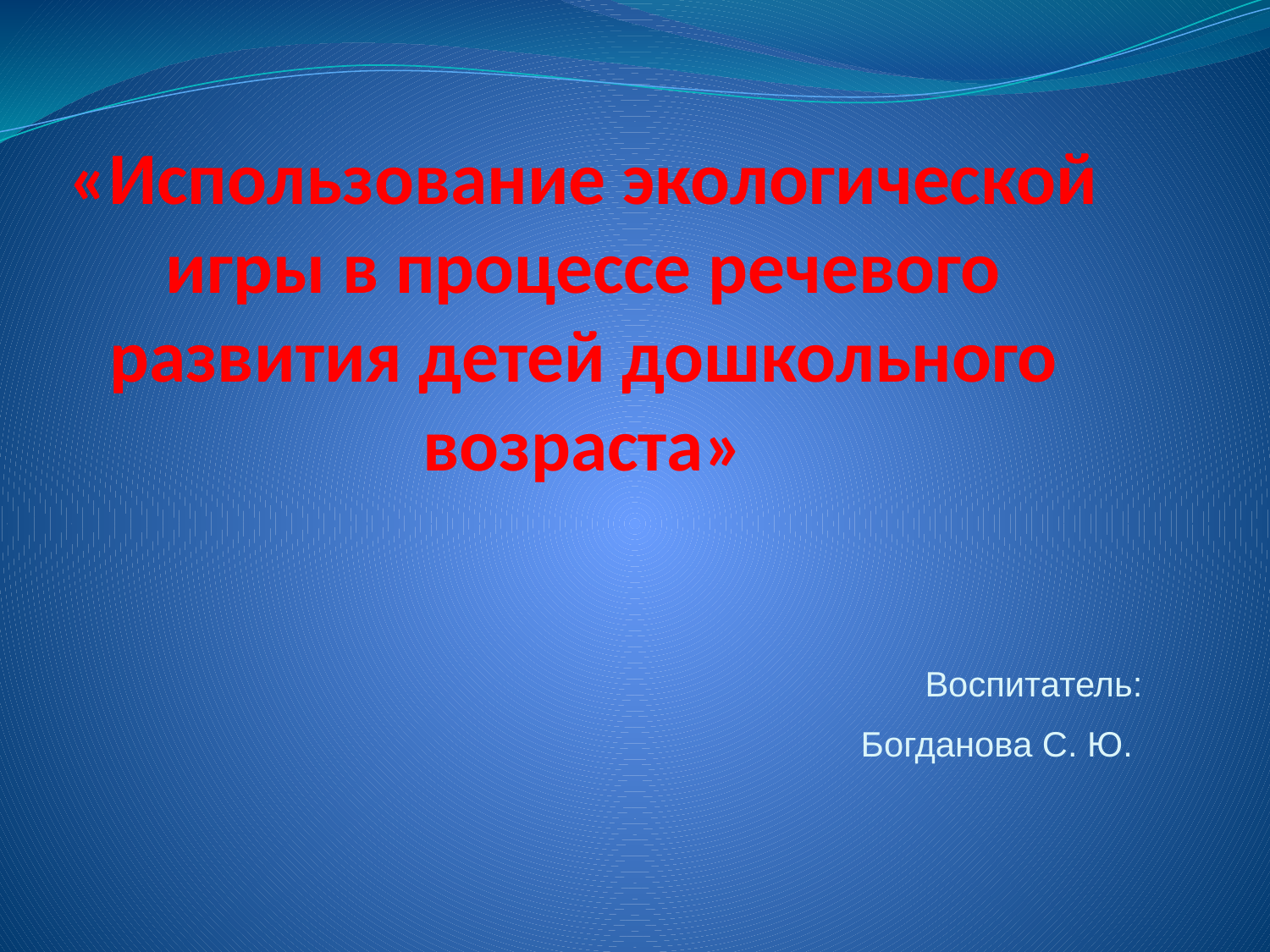

# «Использование экологической игры в процессе речевого развития детей дошкольного возраста»
Воспитатель:
 Богданова С. Ю.